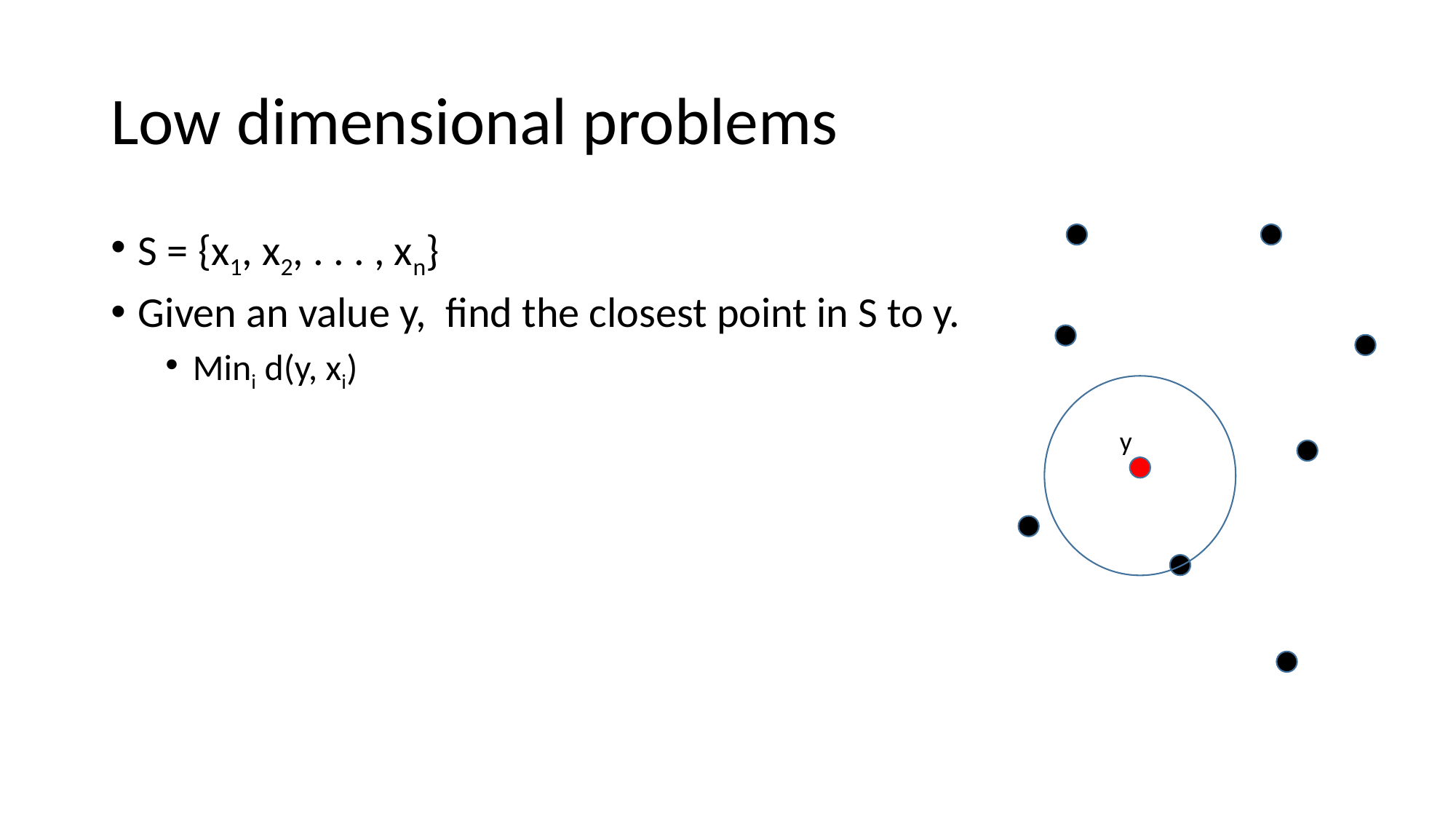

# Low dimensional problems
S = {x1, x2, . . . , xn}
Given an value y,  find the closest point in S to y.
Mini d(y, xi)

y